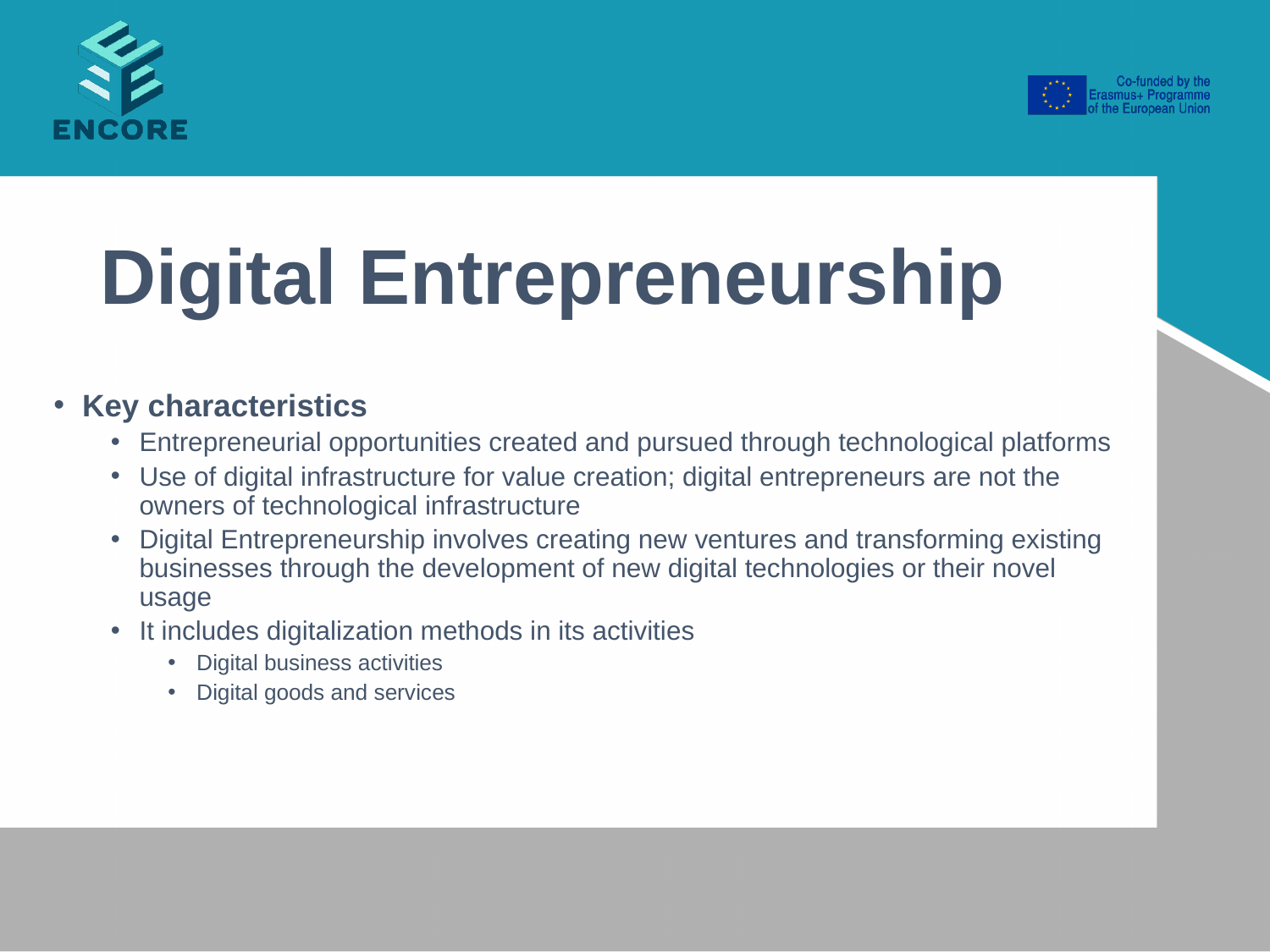

# Digital Entrepreneurship
Key characteristics
Entrepreneurial opportunities created and pursued through technological platforms
Use of digital infrastructure for value creation; digital entrepreneurs are not the owners of technological infrastructure
Digital Entrepreneurship involves creating new ventures and transforming existing businesses through the development of new digital technologies or their novel usage
It includes digitalization methods in its activities
Digital business activities
Digital goods and services